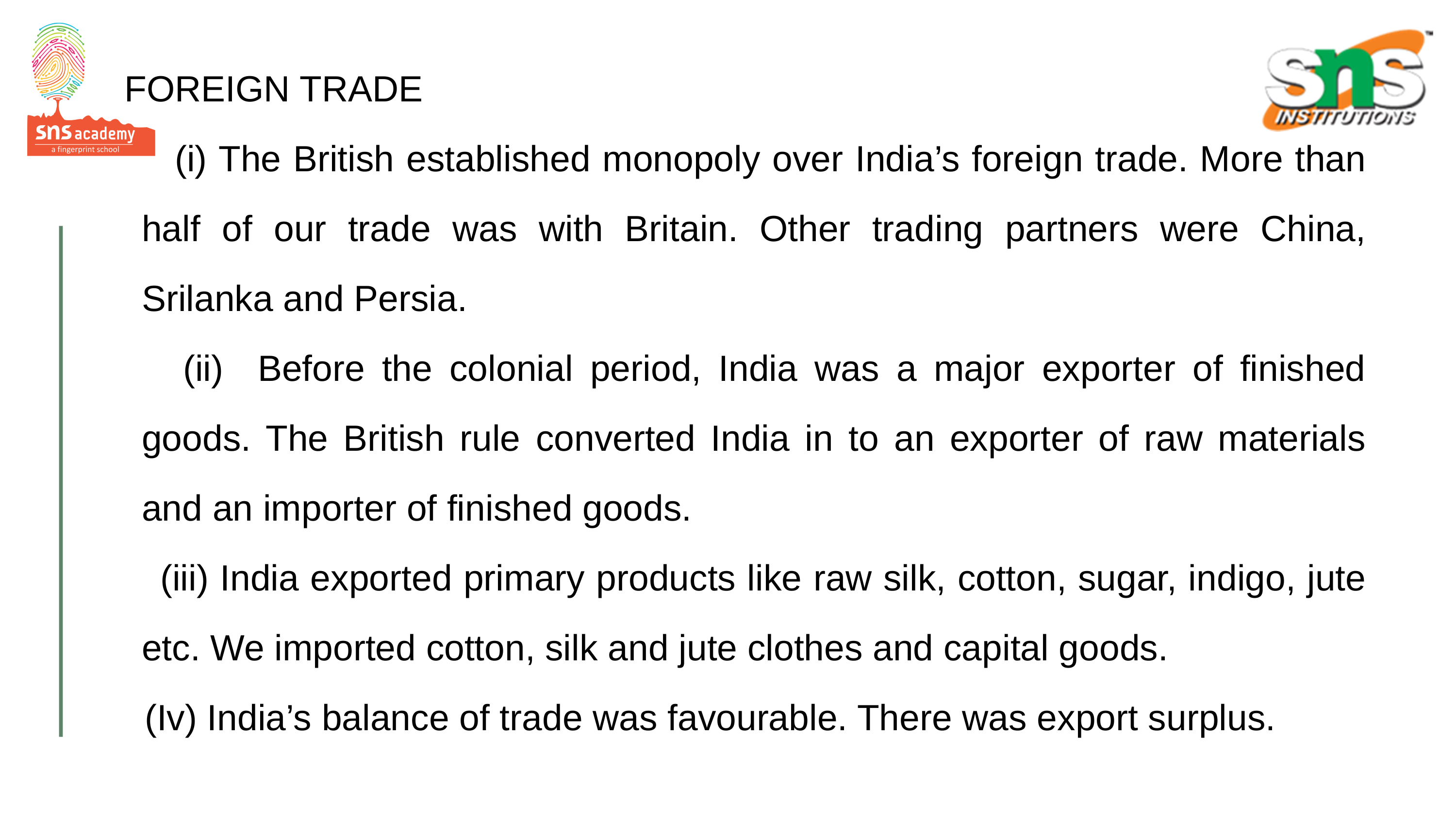

FOREIGN TRADE
     (i) The British established monopoly over India’s foreign trade. More than half of our trade was with Britain. Other trading partners were China, Srilanka and Persia.
    (ii)  Before the colonial period, India was a major exporter of finished goods. The British rule converted India in to an exporter of raw materials and an importer of finished goods.
    (iii) India exported primary products like raw silk, cotton, sugar, indigo, jute etc. We imported cotton, silk and jute clothes and capital goods.
   (Iv) India’s balance of trade was favourable. There was export surplus.